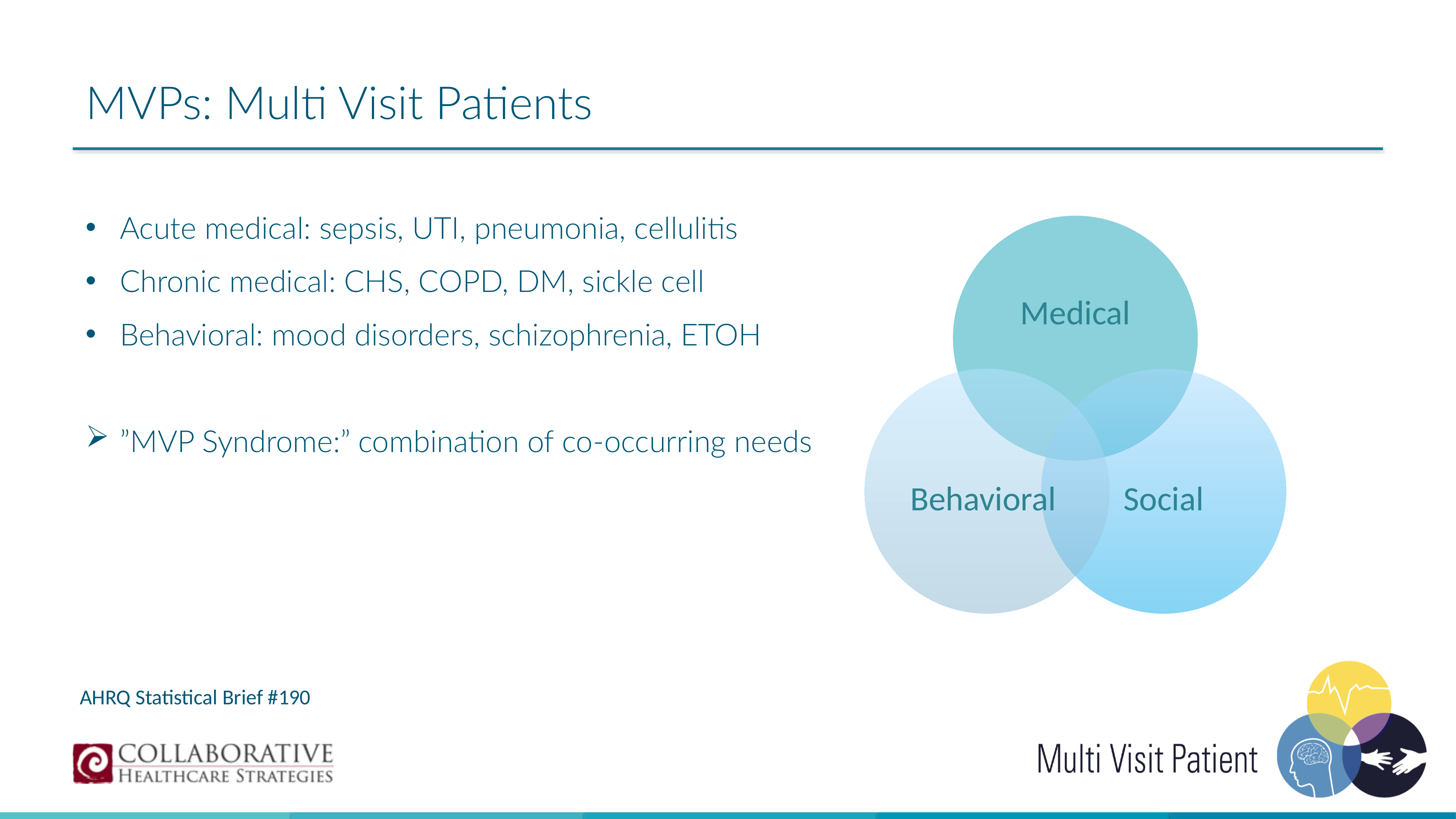

# MVPs: Multi Visit Patients
Acute medical: sepsis, UTI, pneumonia, cellulitis
Chronic medical: CHS, COPD, DM, sickle cell
Behavioral: mood disorders, schizophrenia, ETOH

”MVP Syndrome:” combination of co-occurring needs

Medical
Social
Behavioral
AHRQ Statistical Brief #190